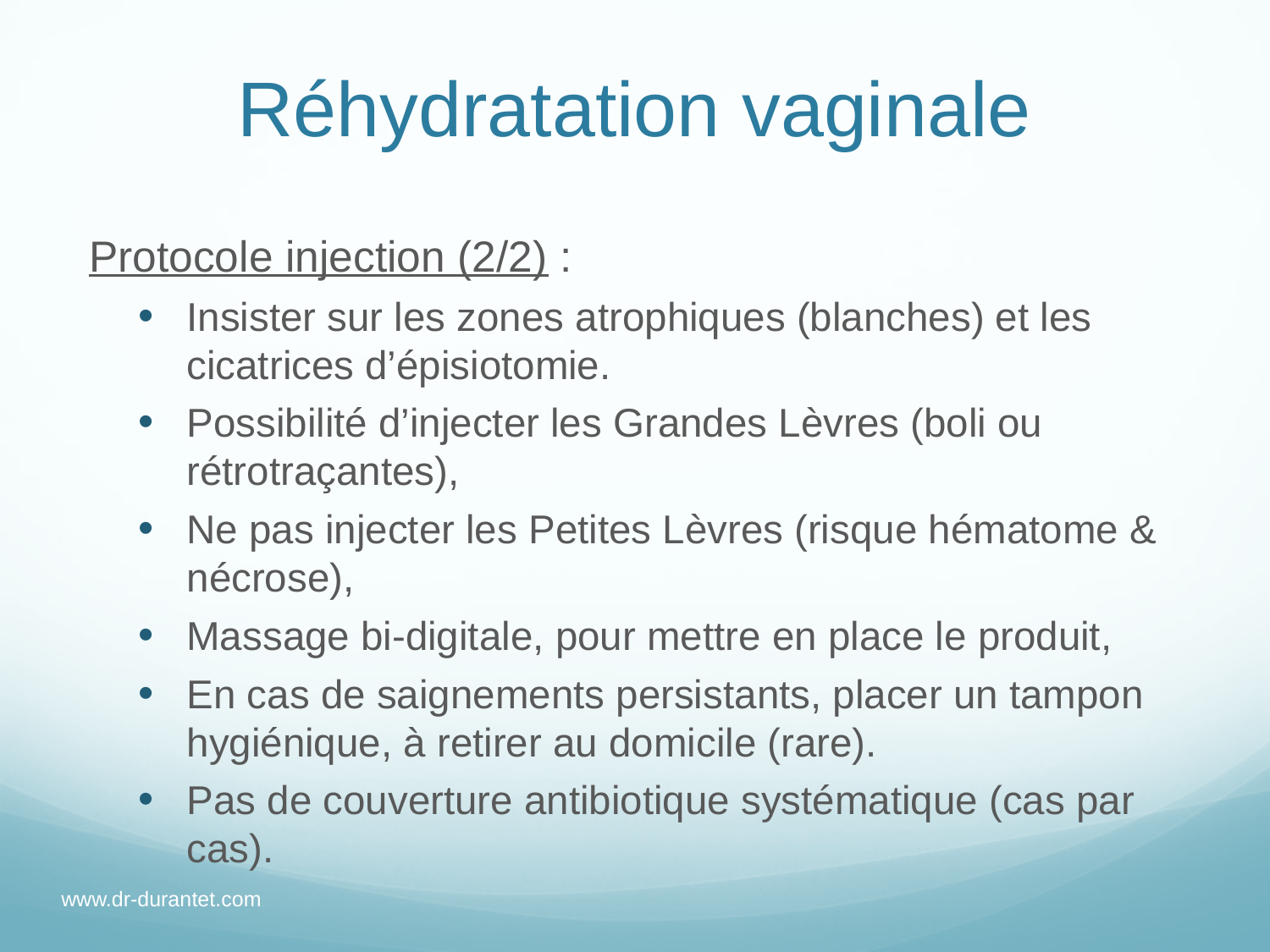

# Réhydratation vaginale
Protocole injection (2/2) :
Insister sur les zones atrophiques (blanches) et les cicatrices d’épisiotomie.
Possibilité d’injecter les Grandes Lèvres (boli ou rétrotraçantes),
Ne pas injecter les Petites Lèvres (risque hématome & nécrose),
Massage bi-digitale, pour mettre en place le produit,
En cas de saignements persistants, placer un tampon hygiénique, à retirer au domicile (rare).
Pas de couverture antibiotique systématique (cas par cas).

www.dr-durantet.com